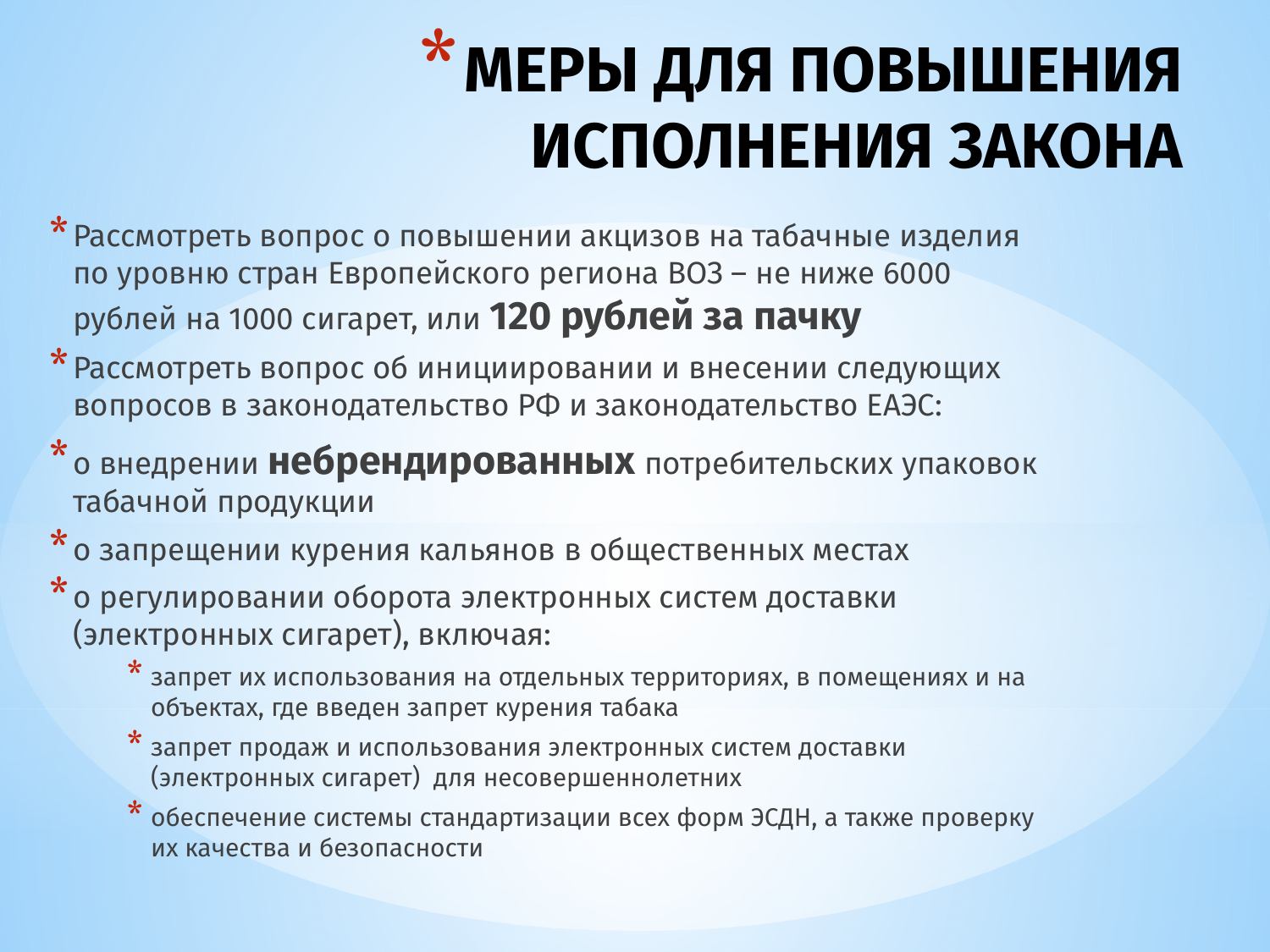

# МЕРЫ ДЛЯ ПОВЫШЕНИЯ ИСПОЛНЕНИЯ ЗАКОНА
Рассмотреть вопрос о повышении акцизов на табачные изделия по уровню стран Европейского региона ВОЗ – не ниже 6000 рублей на 1000 сигарет, или 120 рублей за пачку
Рассмотреть вопрос об инициировании и внесении следующих вопросов в законодательство РФ и законодательство ЕАЭС:
о внедрении небрендированных потребительских упаковок табачной продукции
о запрещении курения кальянов в общественных местах
о регулировании оборота электронных систем доставки (электронных сигарет), включая:
запрет их использования на отдельных территориях, в помещениях и на объектах, где введен запрет курения табака
запрет продаж и использования электронных систем доставки (электронных сигарет)  для несовершеннолетних
обеспечение системы стандартизации всех форм ЭСДН, а также проверку их качества и безопасности